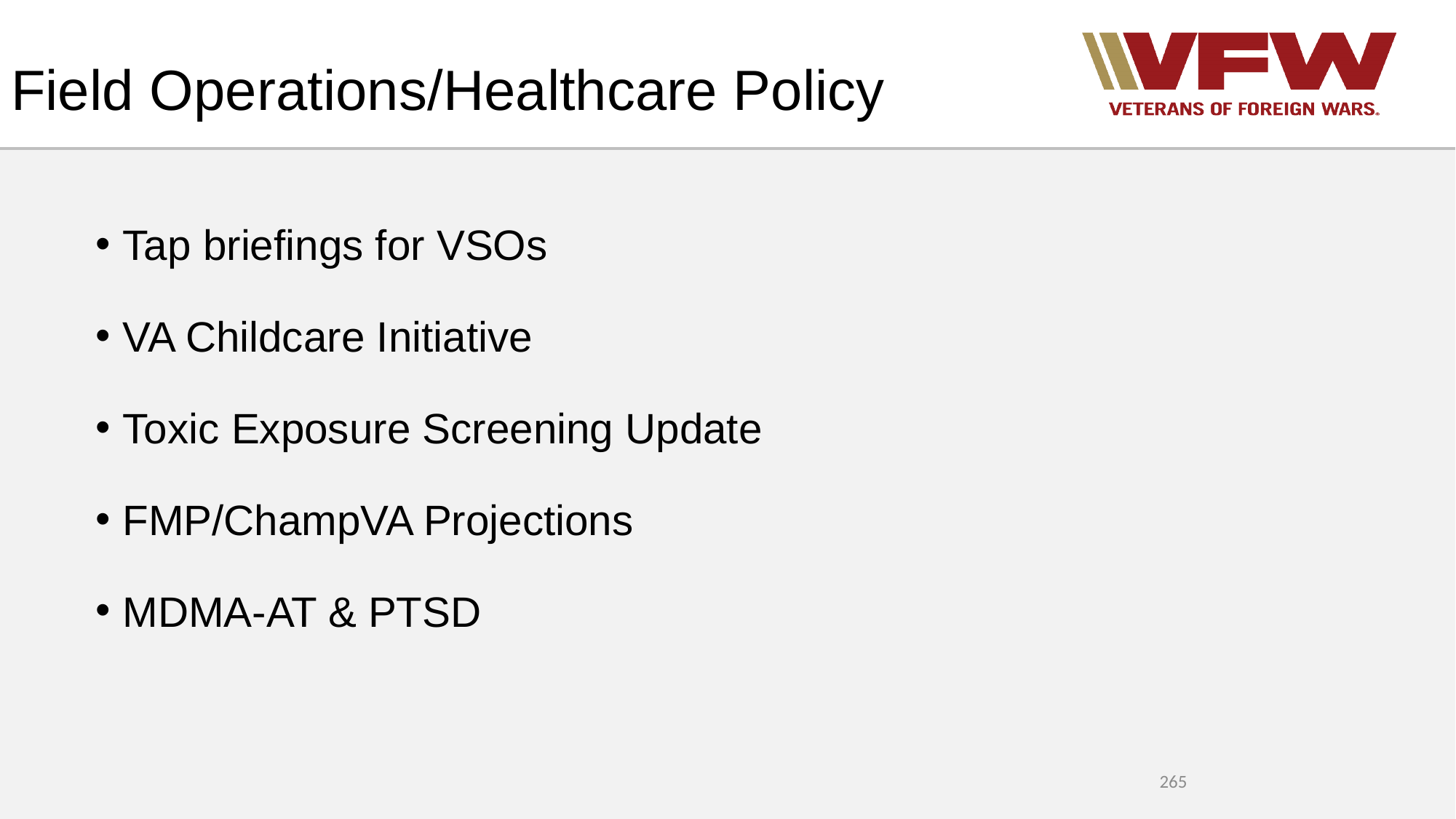

# Field Operations/Healthcare Policy
Tap briefings for VSOs
VA Childcare Initiative
Toxic Exposure Screening Update
FMP/ChampVA Projections
MDMA-AT & PTSD

265